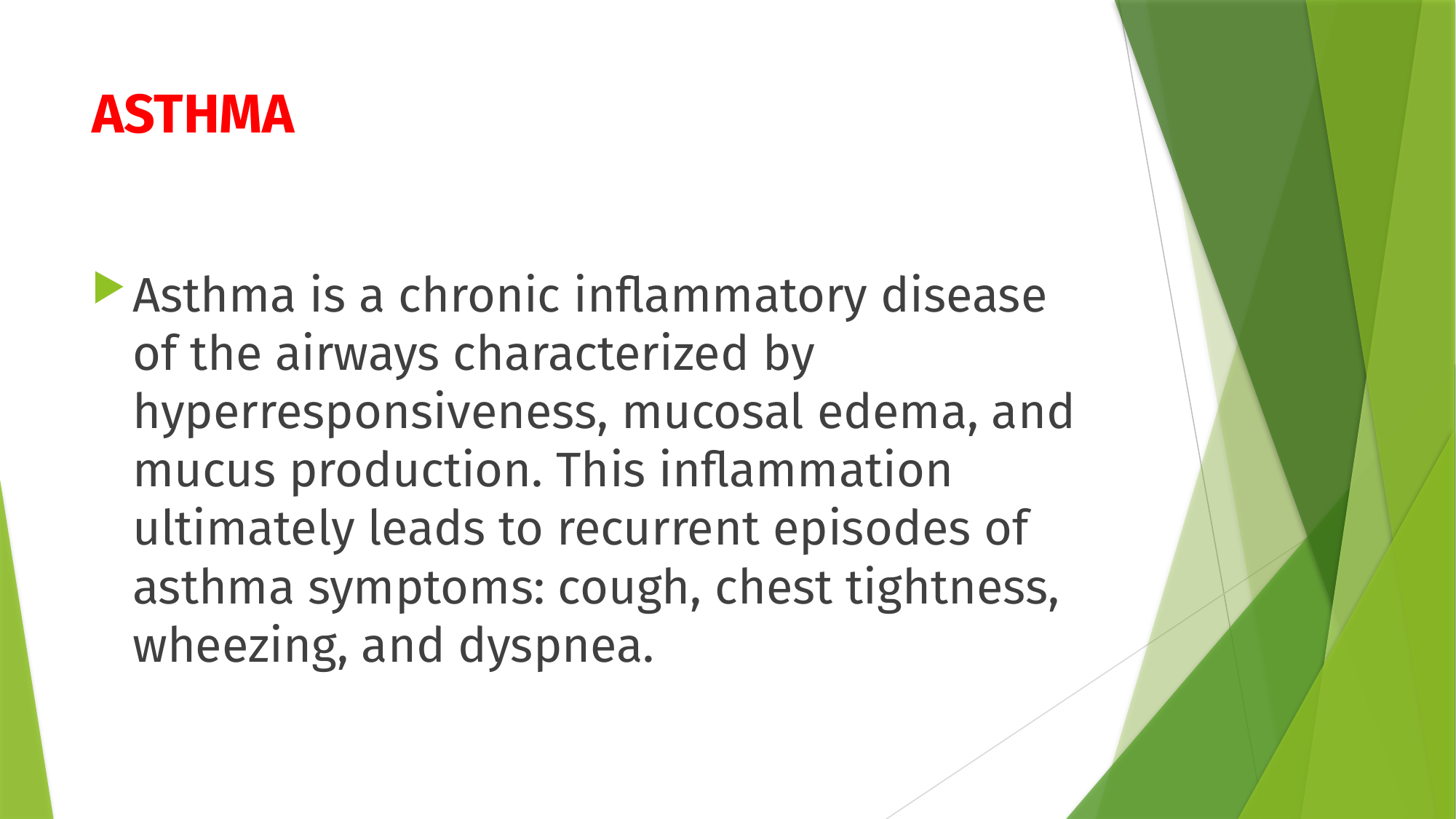

# ASTHMA
Asthma is a chronic inﬂammatory disease of the airways characterized by hyperresponsiveness, mucosal edema, and mucus production. This inﬂammation ultimately leads to recurrent episodes of asthma symptoms: cough, chest tightness, wheezing, and dyspnea.